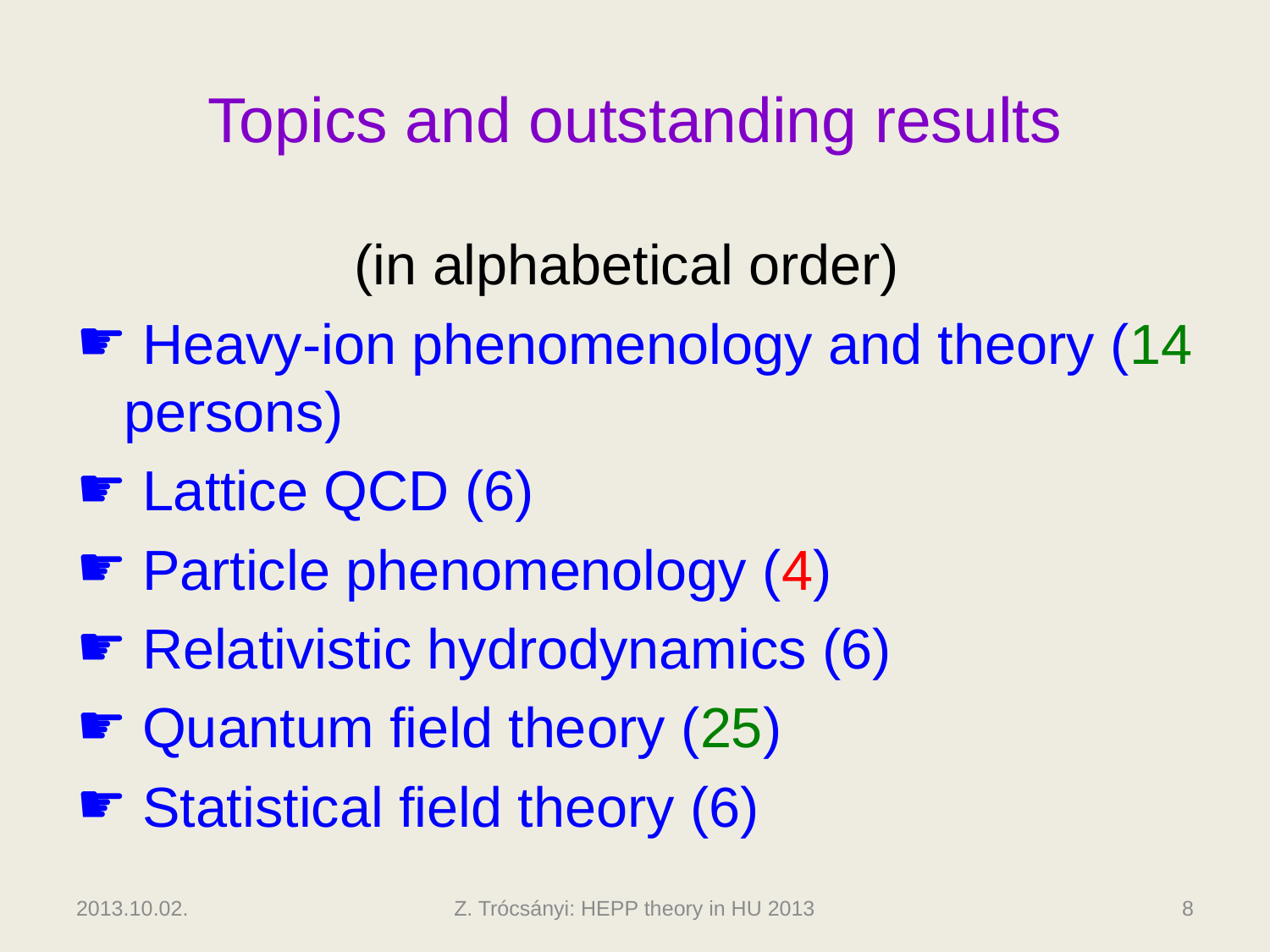

# Topics and outstanding results
(in alphabetical order)
 Heavy-ion phenomenology and theory (14 persons)
 Lattice QCD (6)
 Particle phenomenology (4)
 Relativistic hydrodynamics (6)
 Quantum field theory (25)
 Statistical field theory (6)
2013.10.02.
Z. Trócsányi: HEPP theory in HU 2013
8